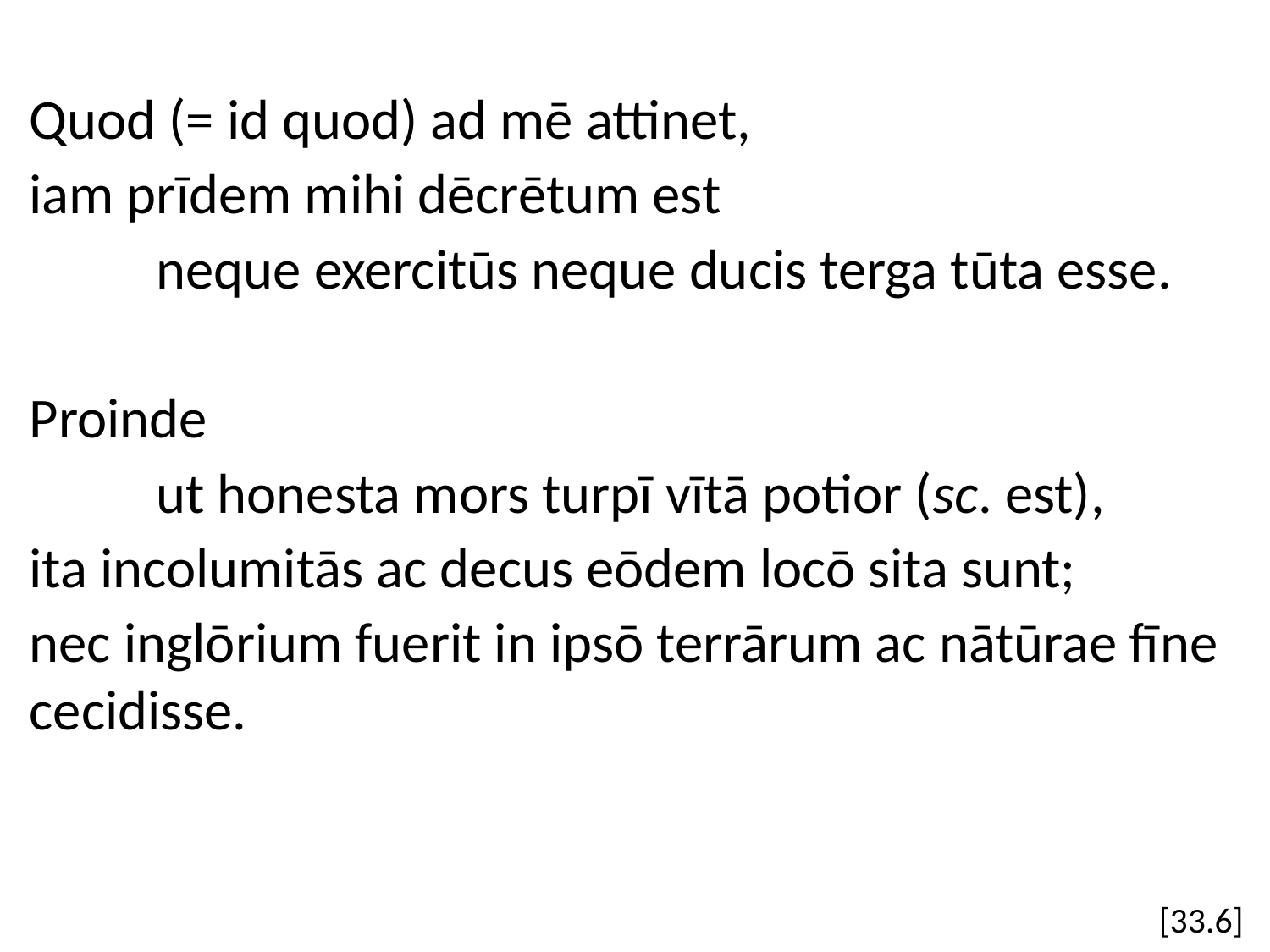

Quod (= id quod) ad mē attinet,
iam prīdem mihi dēcrētum est
	neque exercitūs neque ducis terga tūta esse.

Proinde
	ut honesta mors turpī vītā potior (sc. est),
ita incolumitās ac decus eōdem locō sita sunt;
nec inglōrium fuerit in ipsō terrārum ac nātūrae fīne cecidisse.

[33.6]
#